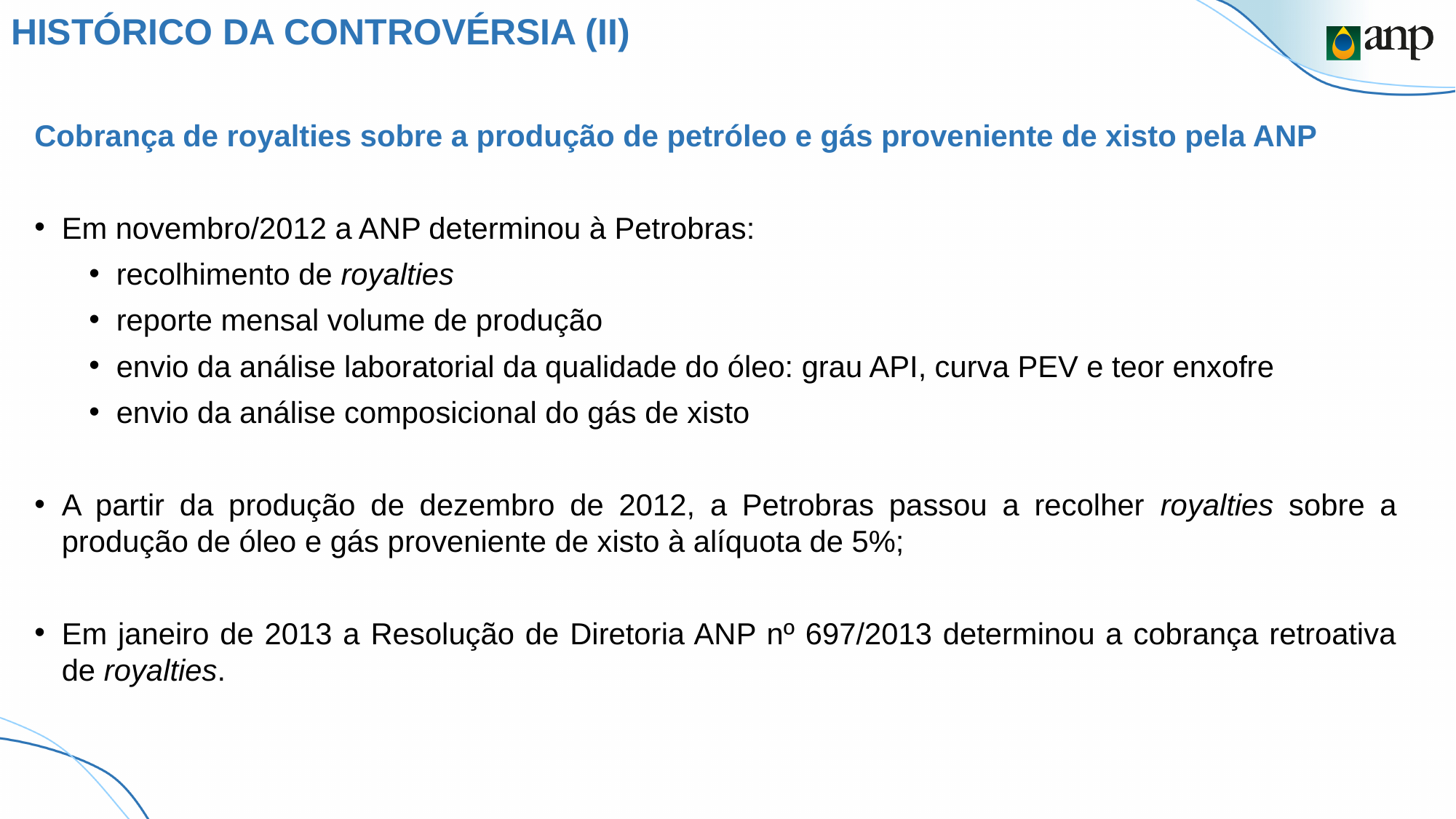

# HISTÓRICO DA CONTROVÉRSIA (II)
Cobrança de royalties sobre a produção de petróleo e gás proveniente de xisto pela ANP

Em novembro/2012 a ANP determinou à Petrobras:
recolhimento de royalties
reporte mensal volume de produção
envio da análise laboratorial da qualidade do óleo: grau API, curva PEV e teor enxofre
envio da análise composicional do gás de xisto

A partir da produção de dezembro de 2012, a Petrobras passou a recolher royalties sobre a produção de óleo e gás proveniente de xisto à alíquota de 5%;

Em janeiro de 2013 a Resolução de Diretoria ANP nº 697/2013 determinou a cobrança retroativa de royalties.